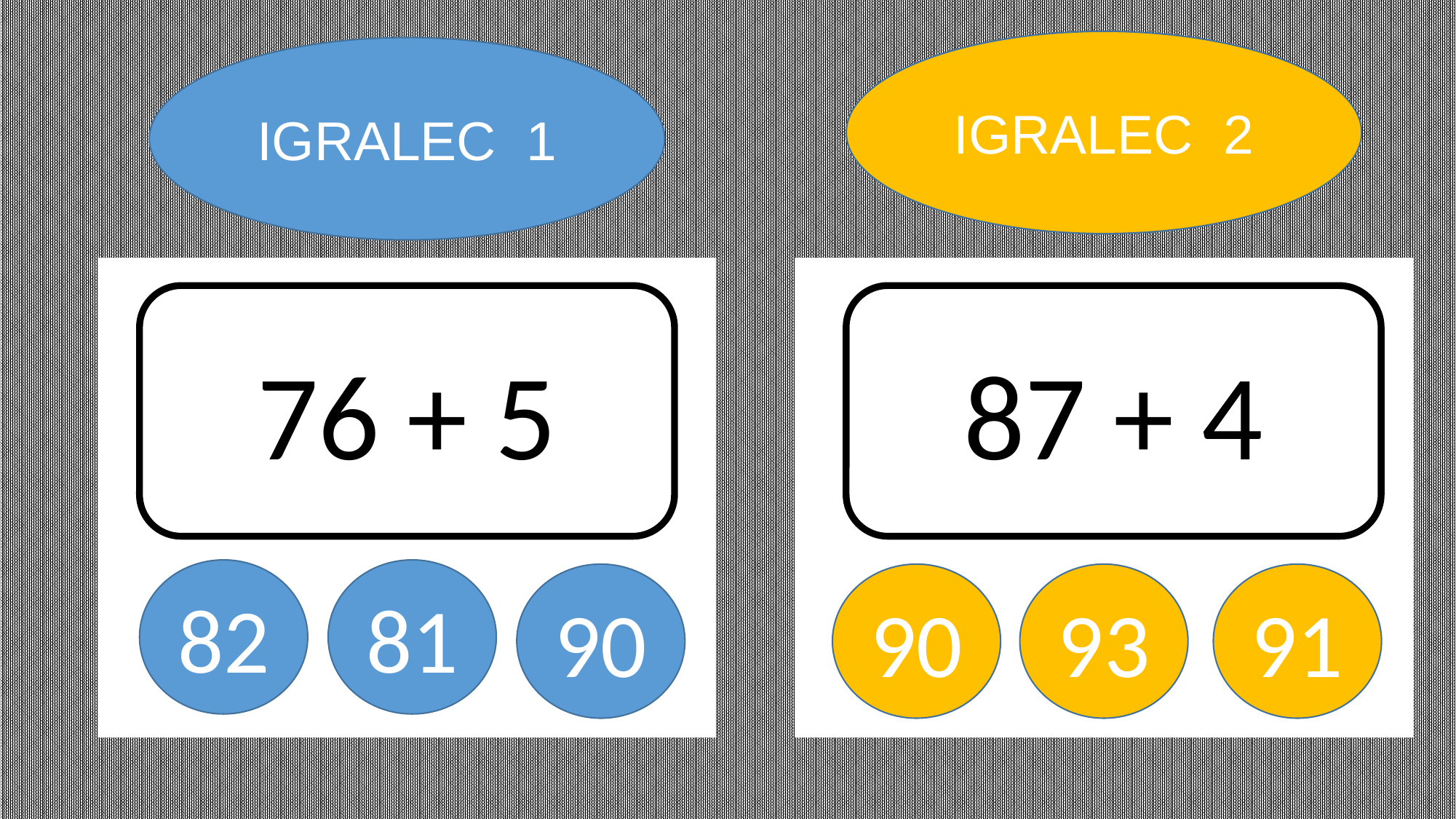

IGRALEC  2
IGRALEC  1

76 + 5
87 + 4
82
81
90
93
91
90